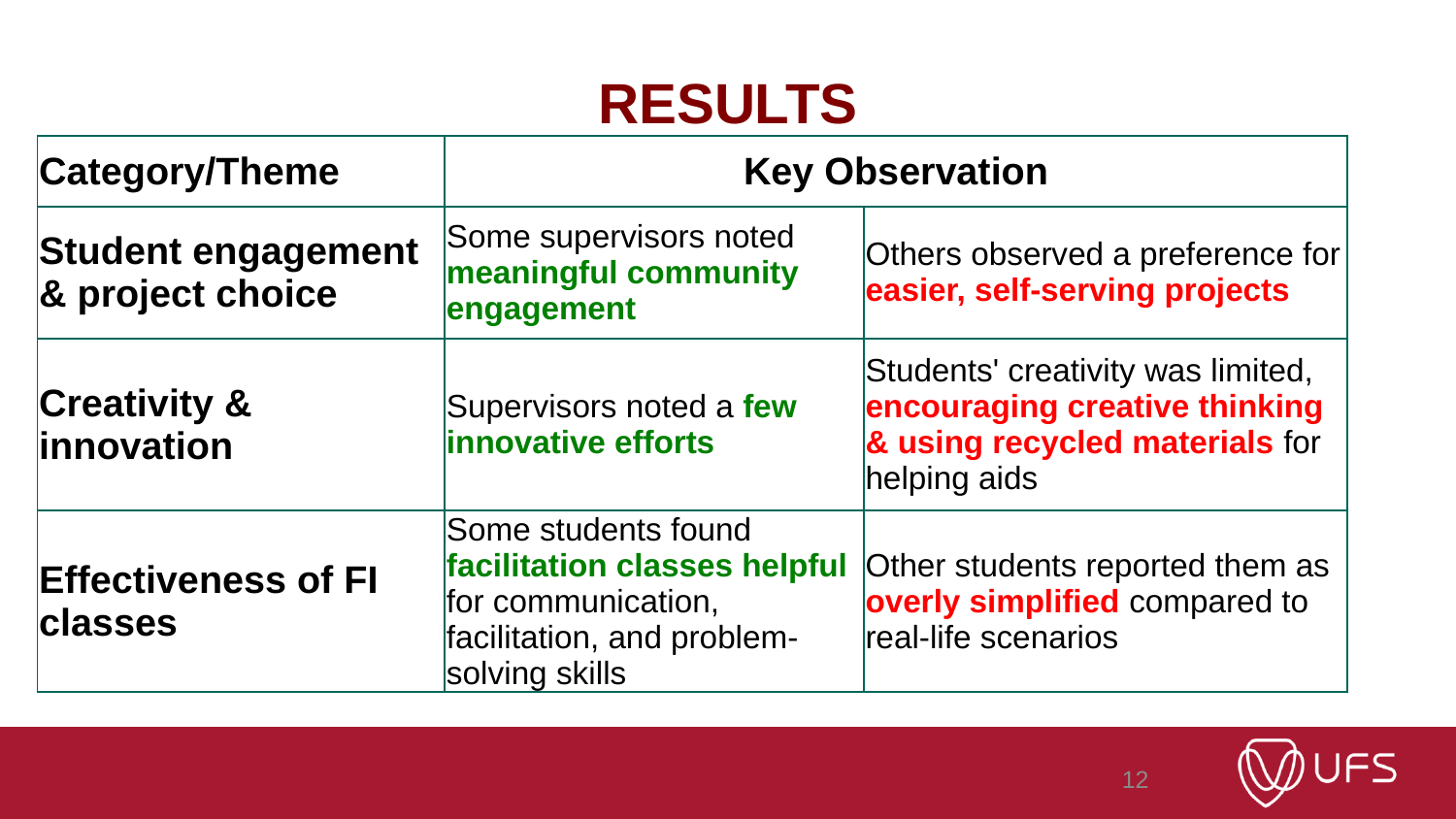

# RESULTS
| Category/Theme | Key Observation |  |
| --- | --- | --- |
| Student engagement & project choice | Some supervisors noted meaningful community engagement | Others observed a preference for easier, self-serving projects |
| Creativity & innovation | Supervisors noted a few innovative efforts | Students' creativity was limited, encouraging creative thinking & using recycled materials for helping aids |
| Effectiveness of FI classes | Some students found facilitation classes helpful for communication, facilitation, and problem-solving skills | Other students reported them as overly simplified compared to real-life scenarios |
12